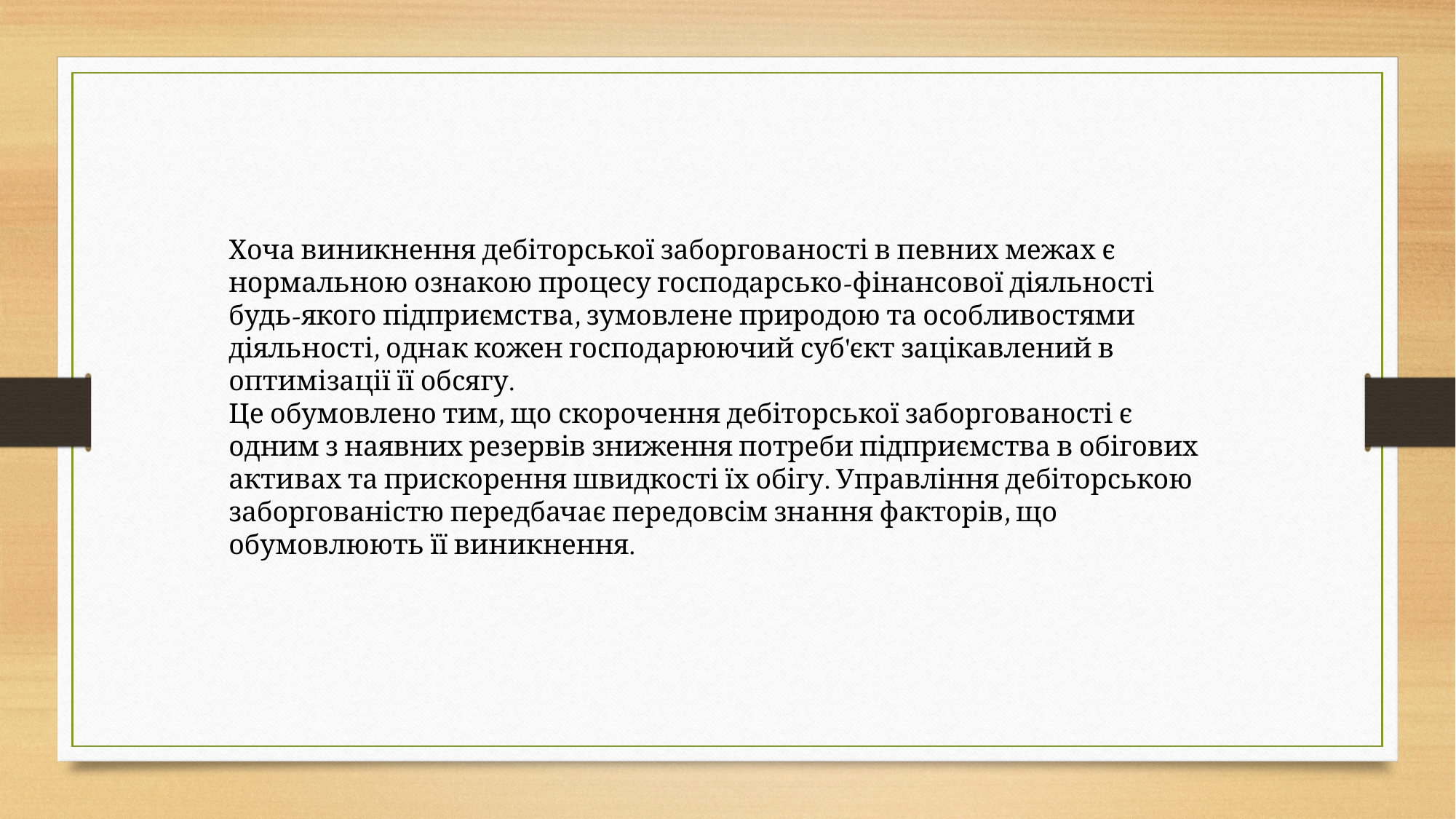

Хоча виникнення дебіторської заборгованості в певних межах є нормальною ознакою процесу господарсько-фінансової діяльності будь-якого підприємства, зумовлене природою та особливостями діяльності, однак кожен господарюючий суб'єкт зацікавлений в оптимізації її обсягу.
Це обумовлено тим, що скорочення дебіторської заборгованості є одним з наявних резервів зниження потреби підприємства в обігових активах та прискорення швидкості їх обігу. Управління дебіторською заборгованістю передбачає передовсім знання факторів, що обумовлюють її виникнення.